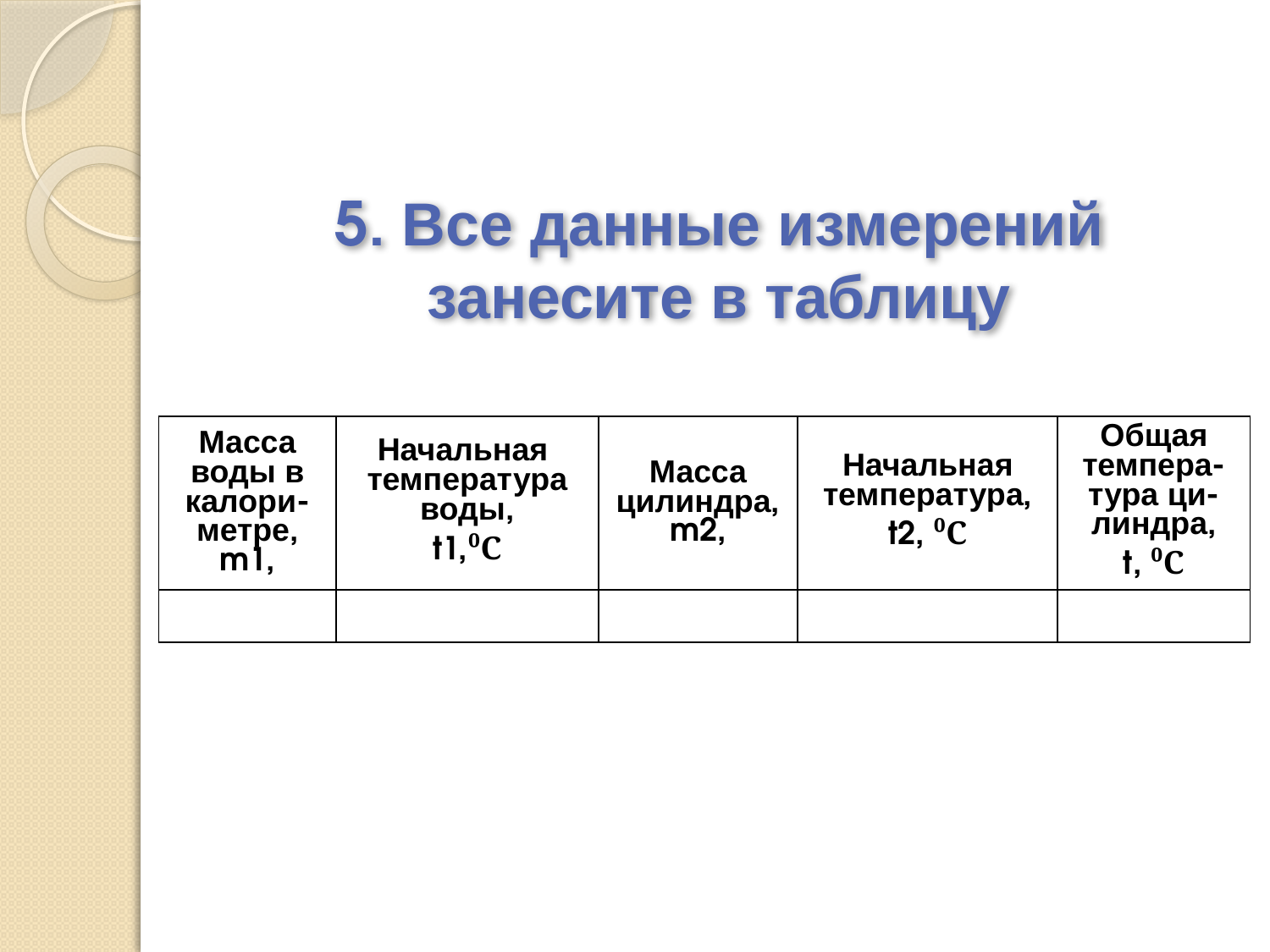

# 5. Все данные измерений занесите в таблицу
| Масса воды в калори-метре, m1, | Начальная температура воды, t1,⁰C | Масса цилиндра, m2, | Начальная температура, t2, ⁰C | Общая темпера-тура ци- линдра, t, ⁰C |
| --- | --- | --- | --- | --- |
|  |  |  |  |  |